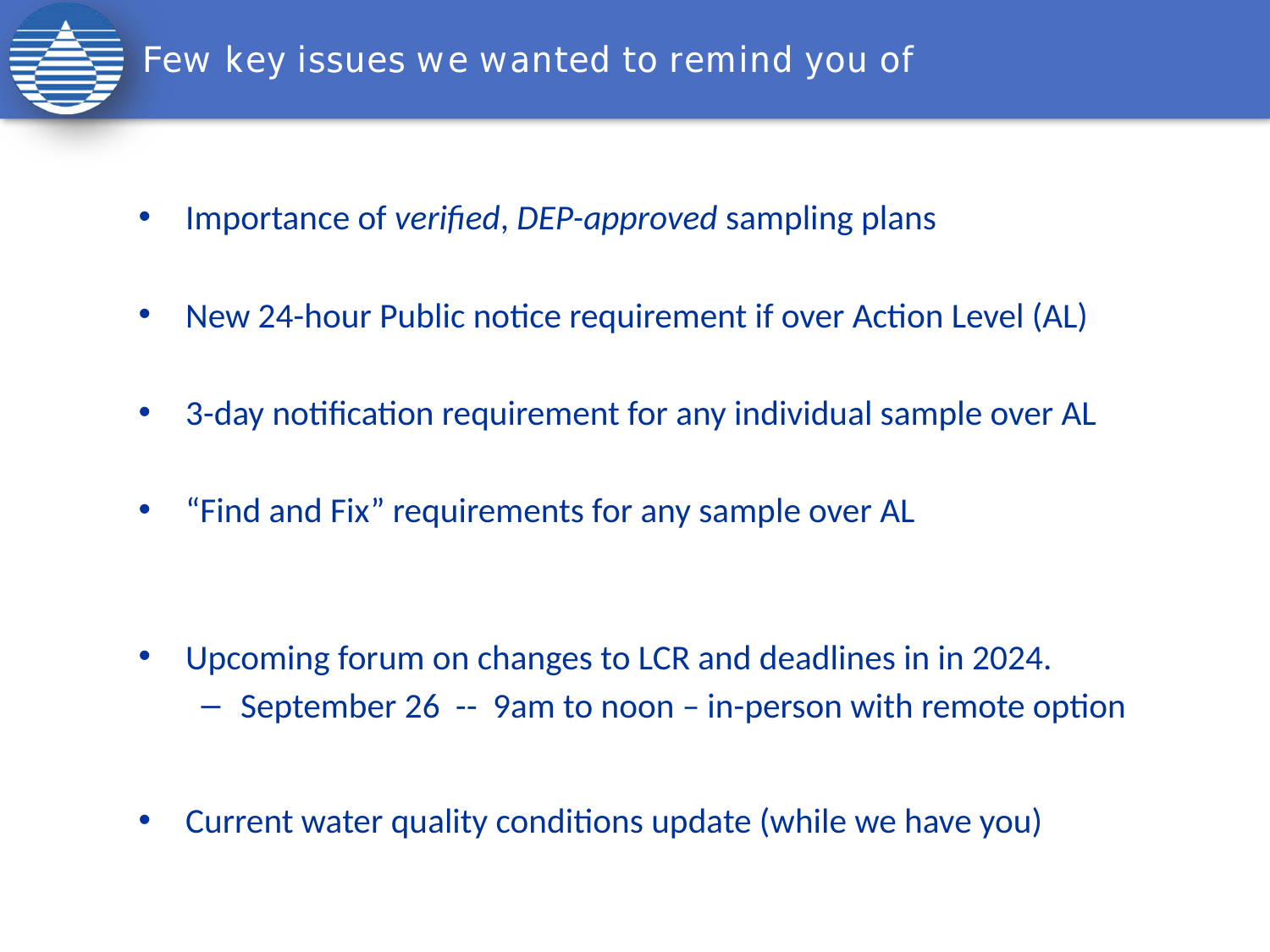

# Few key issues we wanted to remind you of
Importance of verified, DEP-approved sampling plans

New 24-hour Public notice requirement if over Action Level (AL)

3-day notification requirement for any individual sample over AL

“Find and Fix” requirements for any sample over AL

Upcoming forum on changes to LCR and deadlines in in 2024.
September 26  --  9am to noon – in-person with remote option

Current water quality conditions update (while we have you)